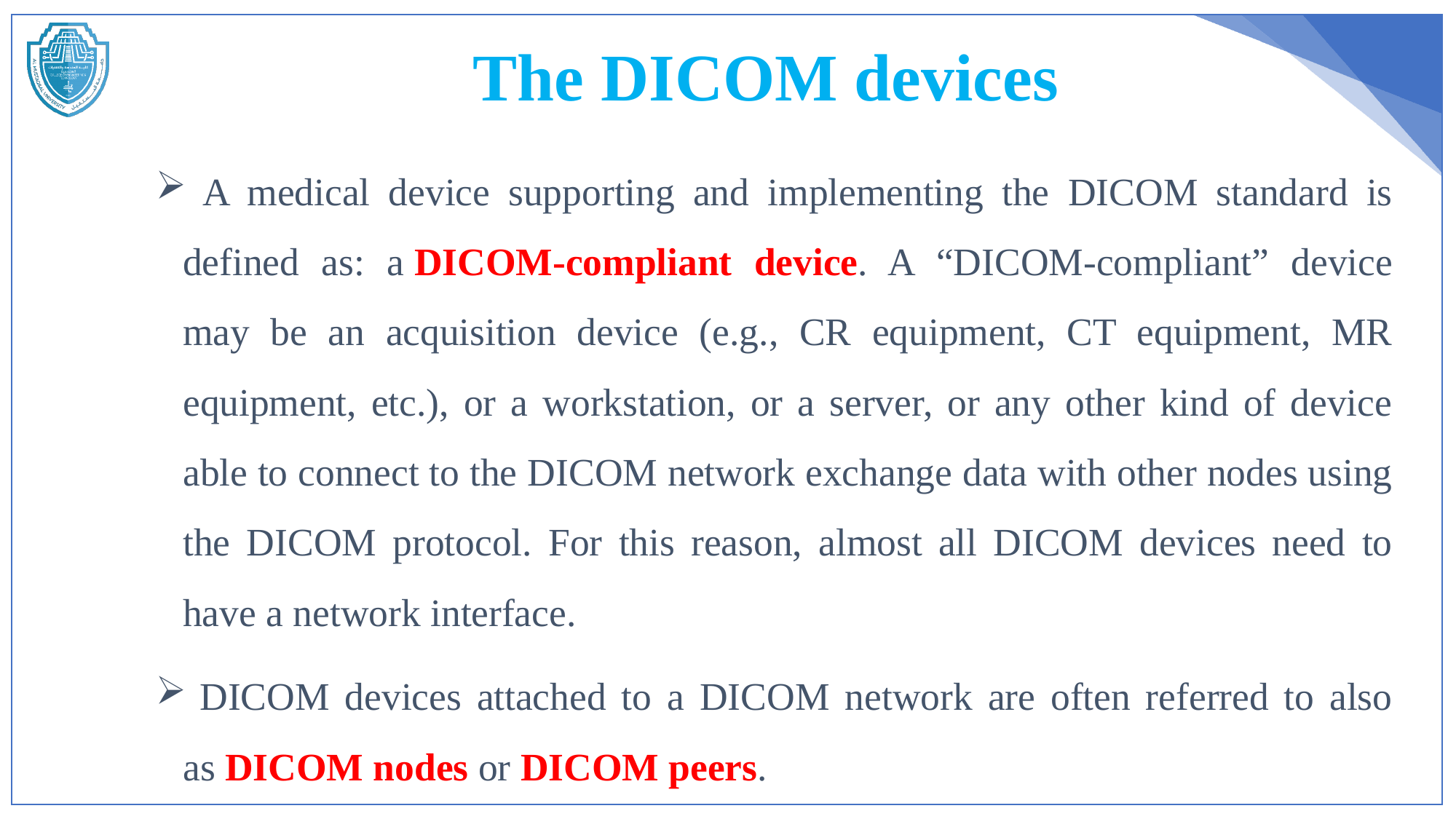

# The DICOM devices
 A medical device supporting and implementing the DICOM standard is defined as: a DICOM-compliant device. A “DICOM-compliant” device may be an acquisition device (e.g., CR equipment, CT equipment, MR equipment, etc.), or a workstation, or a server, or any other kind of device able to connect to the DICOM network exchange data with other nodes using the DICOM protocol. For this reason, almost all DICOM devices need to have a network interface.
 DICOM devices attached to a DICOM network are often referred to also as DICOM nodes or DICOM peers.